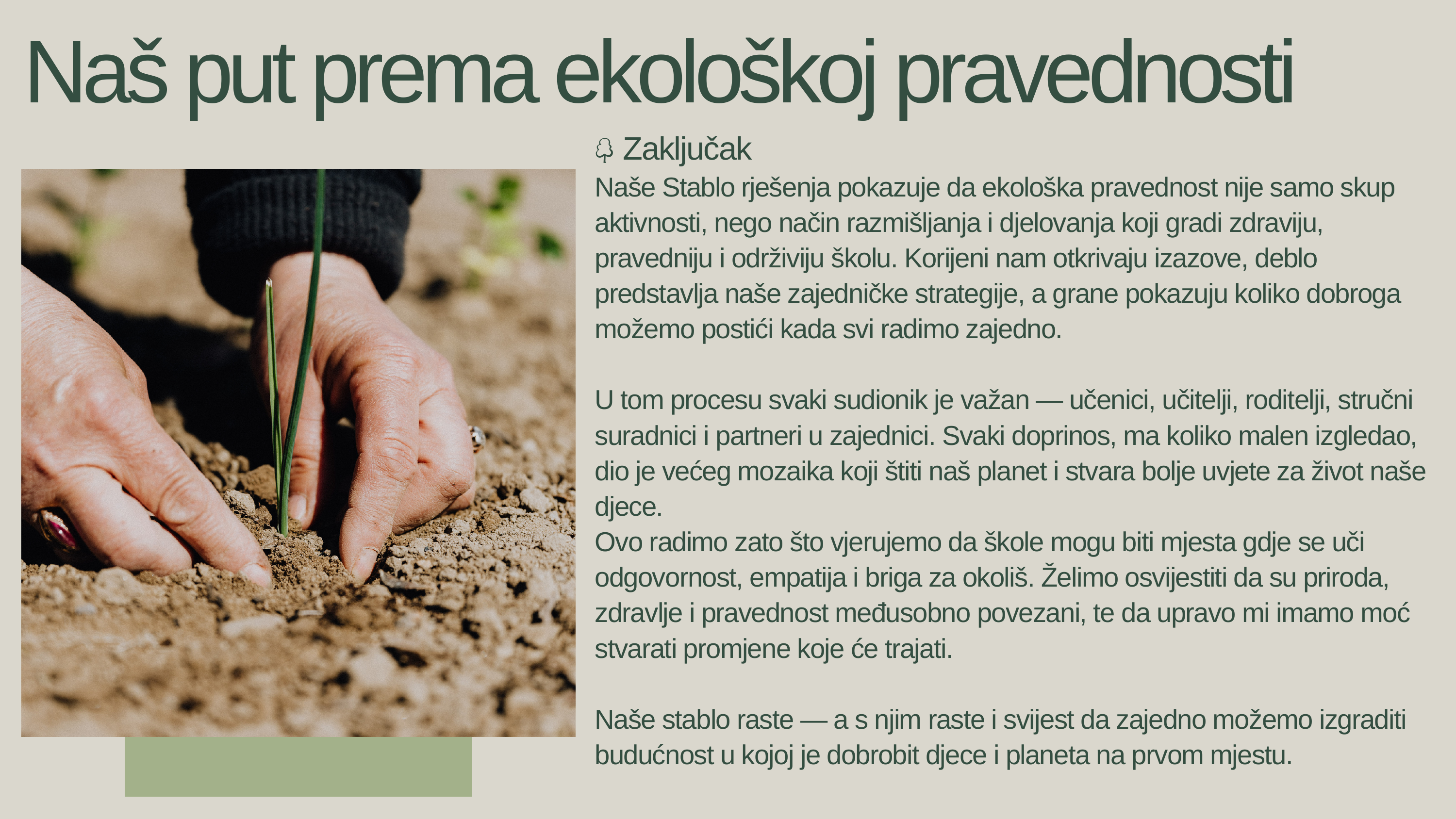

Naš put prema ekološkoj pravednosti
🌳 Zaključak
Naše Stablo rješenja pokazuje da ekološka pravednost nije samo skup aktivnosti, nego način razmišljanja i djelovanja koji gradi zdraviju, pravedniju i održiviju školu. Korijeni nam otkrivaju izazove, deblo predstavlja naše zajedničke strategije, a grane pokazuju koliko dobroga možemo postići kada svi radimo zajedno.

U tom procesu svaki sudionik je važan — učenici, učitelji, roditelji, stručni suradnici i partneri u zajednici. Svaki doprinos, ma koliko malen izgledao, dio je većeg mozaika koji štiti naš planet i stvara bolje uvjete za život naše djece.
Ovo radimo zato što vjerujemo da škole mogu biti mjesta gdje se uči odgovornost, empatija i briga za okoliš. Želimo osvijestiti da su priroda, zdravlje i pravednost međusobno povezani, te da upravo mi imamo moć stvarati promjene koje će trajati.

Naše stablo raste — a s njim raste i svijest da zajedno možemo izgraditi budućnost u kojoj je dobrobit djece i planeta na prvom mjestu.